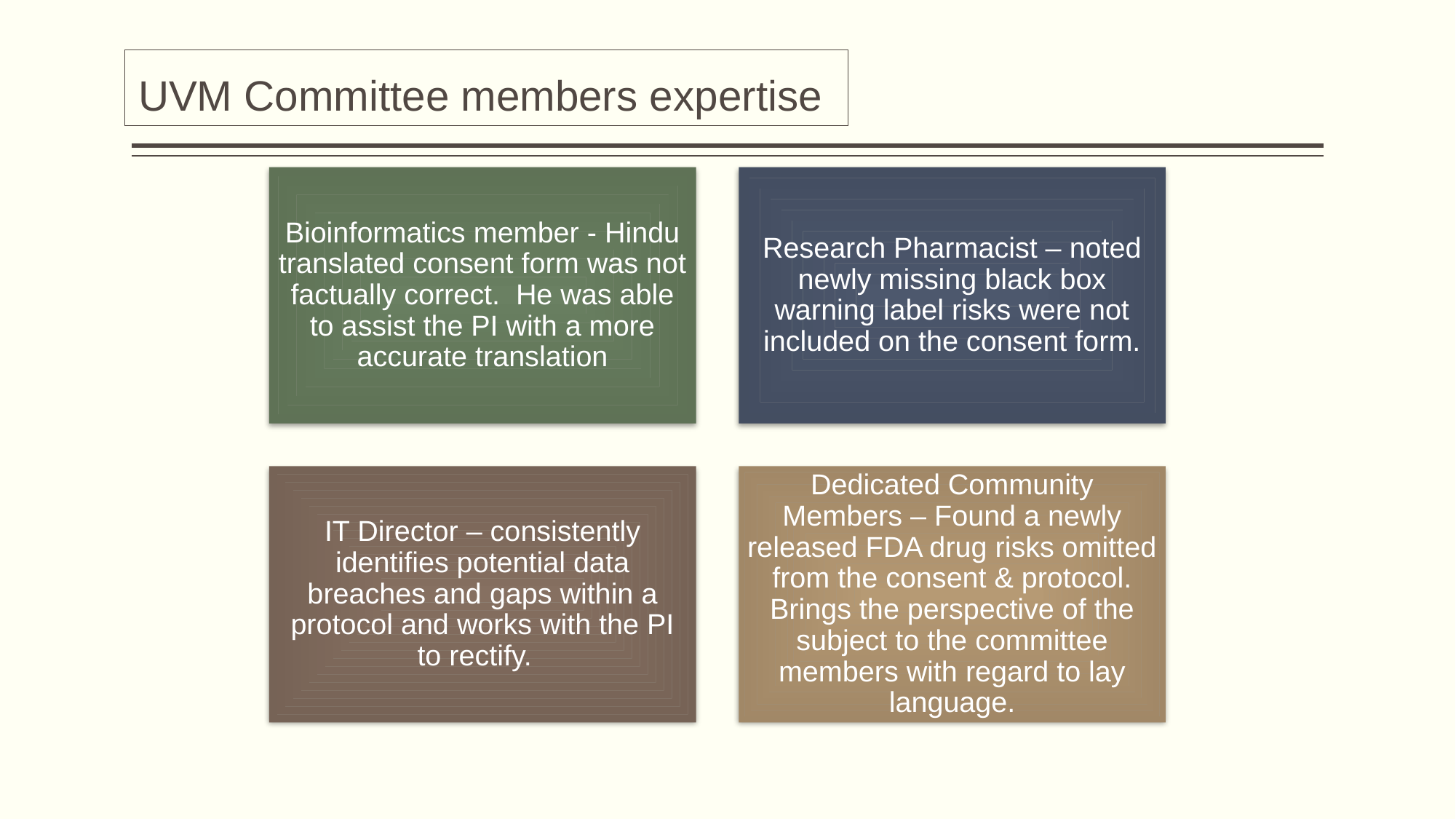

# UVM Committee members expertise
Bioinformatics member - Hindu translated consent form was not factually correct.  He was able to assist the PI with a more accurate translation
Research Pharmacist – noted newly missing black box warning label risks were not included on the consent form.
IT Director – consistently identifies potential data breaches and gaps within a protocol and works with the PI to rectify.
Dedicated Community Members – Found a newly released FDA drug risks omitted from the consent & protocol. Brings the perspective of the subject to the committee members with regard to lay language.